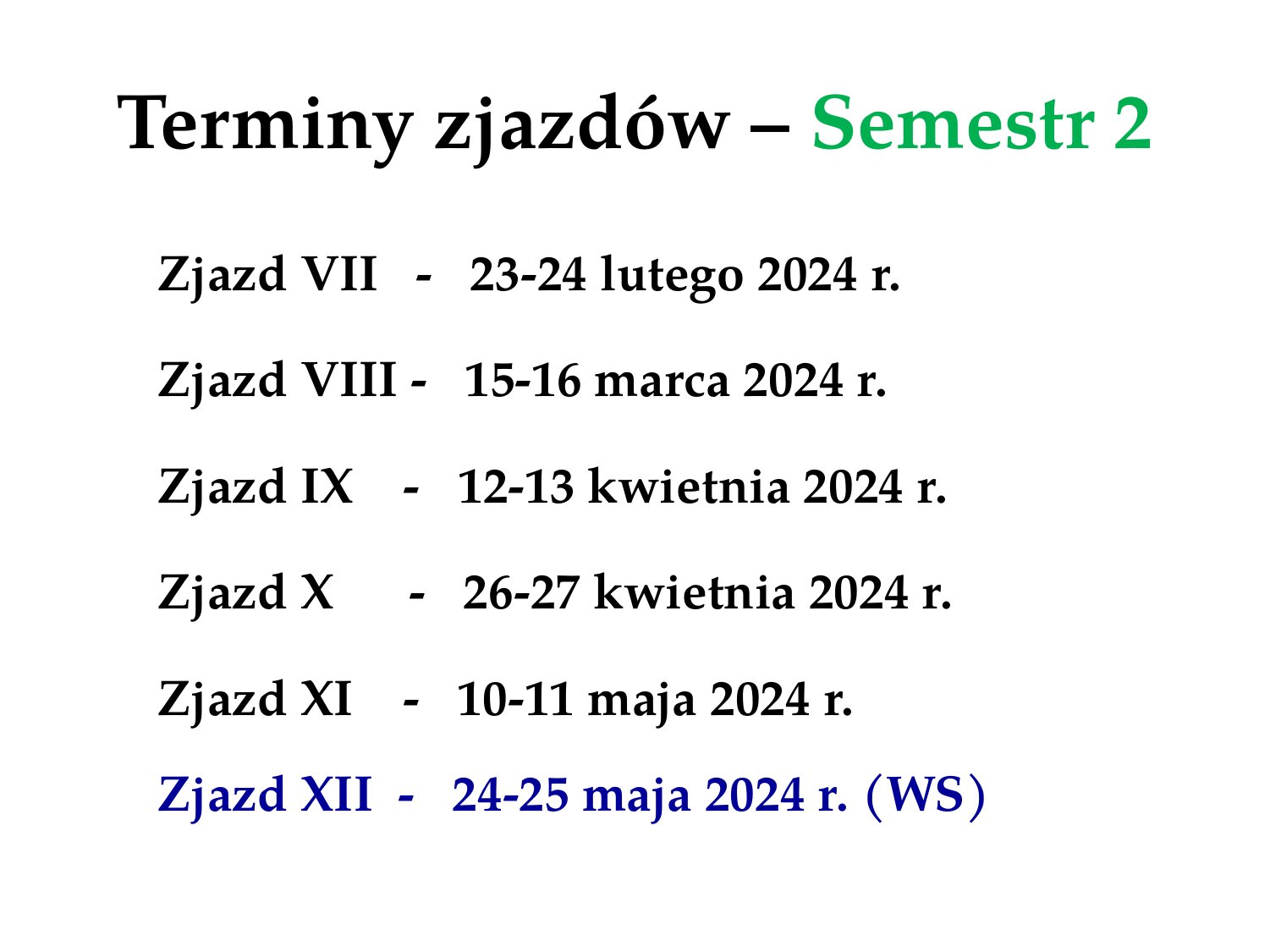

# Terminy zjazdów – Semestr 2
Zjazd VII   -   23-24 lutego 2024 r.
Zjazd VIII -   15-16 marca 2024 r.
Zjazd IX    -   12-13 kwietnia 2024 r.
Zjazd X      -   26-27 kwietnia 2024 r.
Zjazd XI    -   10-11 maja 2024 r.
Zjazd XII  -   24-25 maja 2024 r. (WS)